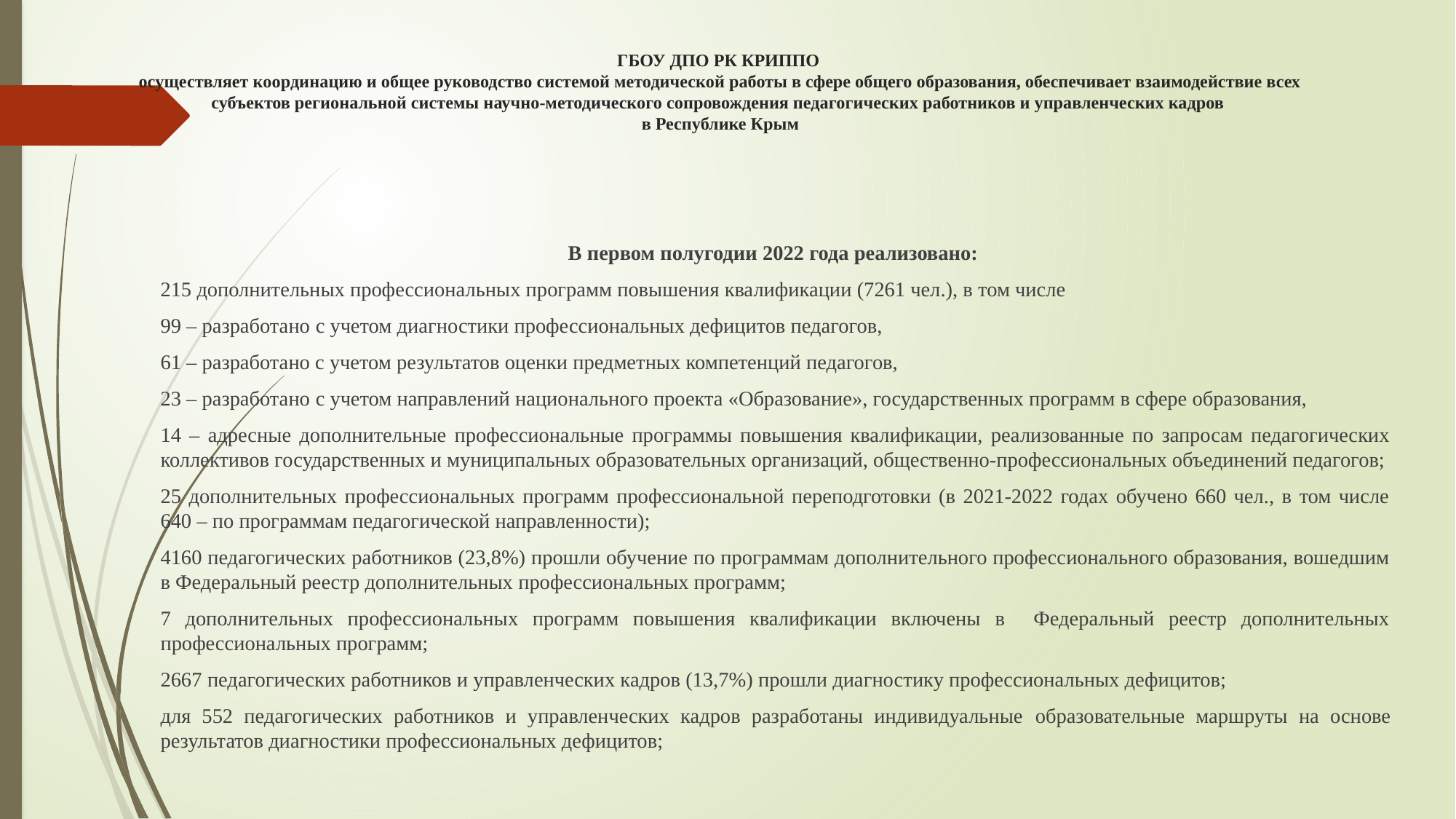

# ГБОУ ДПО РК КРИППО осуществляет координацию и общее руководство системой методической работы в сфере общего образования, обеспечивает взаимодействие всех субъектов региональной системы научно-методического сопровождения педагогических работников и управленческих кадров в Республике Крым
В первом полугодии 2022 года реализовано:
215 дополнительных профессиональных программ повышения квалификации (7261 чел.), в том числе
99 – разработано с учетом диагностики профессиональных дефицитов педагогов,
61 – разработано с учетом результатов оценки предметных компетенций педагогов,
23 – разработано с учетом направлений национального проекта «Образование», государственных программ в сфере образования,
14 – адресные дополнительные профессиональные программы повышения квалификации, реализованные по запросам педагогических коллективов государственных и муниципальных образовательных организаций, общественно-профессиональных объединений педагогов;
25 дополнительных профессиональных программ профессиональной переподготовки (в 2021-2022 годах обучено 660 чел., в том числе 640 – по программам педагогической направленности);
4160 педагогических работников (23,8%) прошли обучение по программам дополнительного профессионального образования, вошедшим в Федеральный реестр дополнительных профессиональных программ;
7 дополнительных профессиональных программ повышения квалификации включены в  Федеральный реестр дополнительных профессиональных программ;
2667 педагогических работников и управленческих кадров (13,7%) прошли диагностику профессиональных дефицитов;
для 552 педагогических работников и управленческих кадров разработаны индивидуальные образовательные маршруты на основе результатов диагностики профессиональных дефицитов;